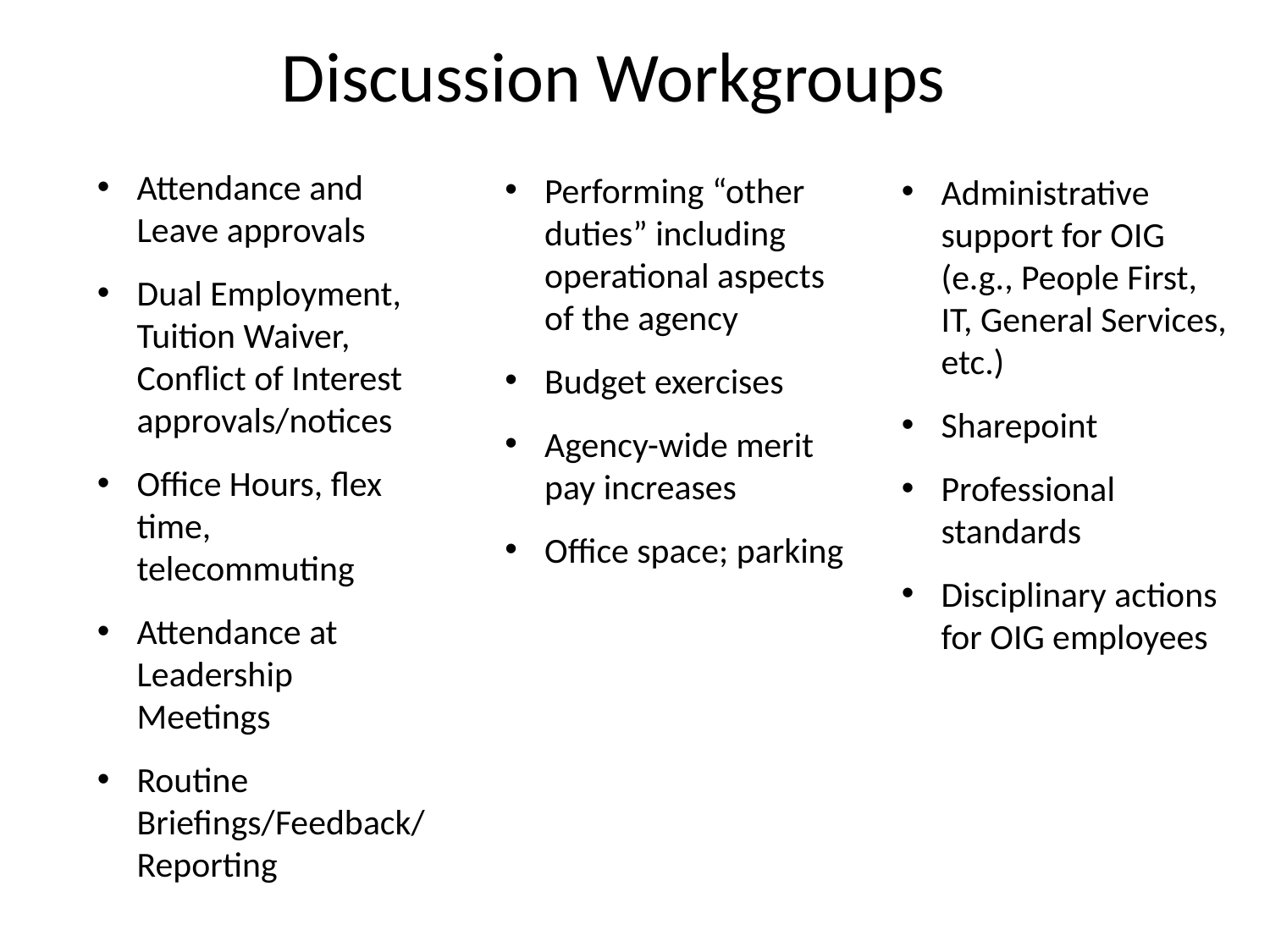

# Discussion Workgroups
Attendance and Leave approvals
Dual Employment, Tuition Waiver, Conflict of Interest approvals/notices
Office Hours, flex time, telecommuting
Attendance at Leadership Meetings
Routine Briefings/Feedback/Reporting
Performing “other duties” including operational aspects of the agency
Budget exercises
Agency-wide merit pay increases
Office space; parking
Administrative support for OIG (e.g., People First, IT, General Services, etc.)
Sharepoint
Professional standards
Disciplinary actions for OIG employees